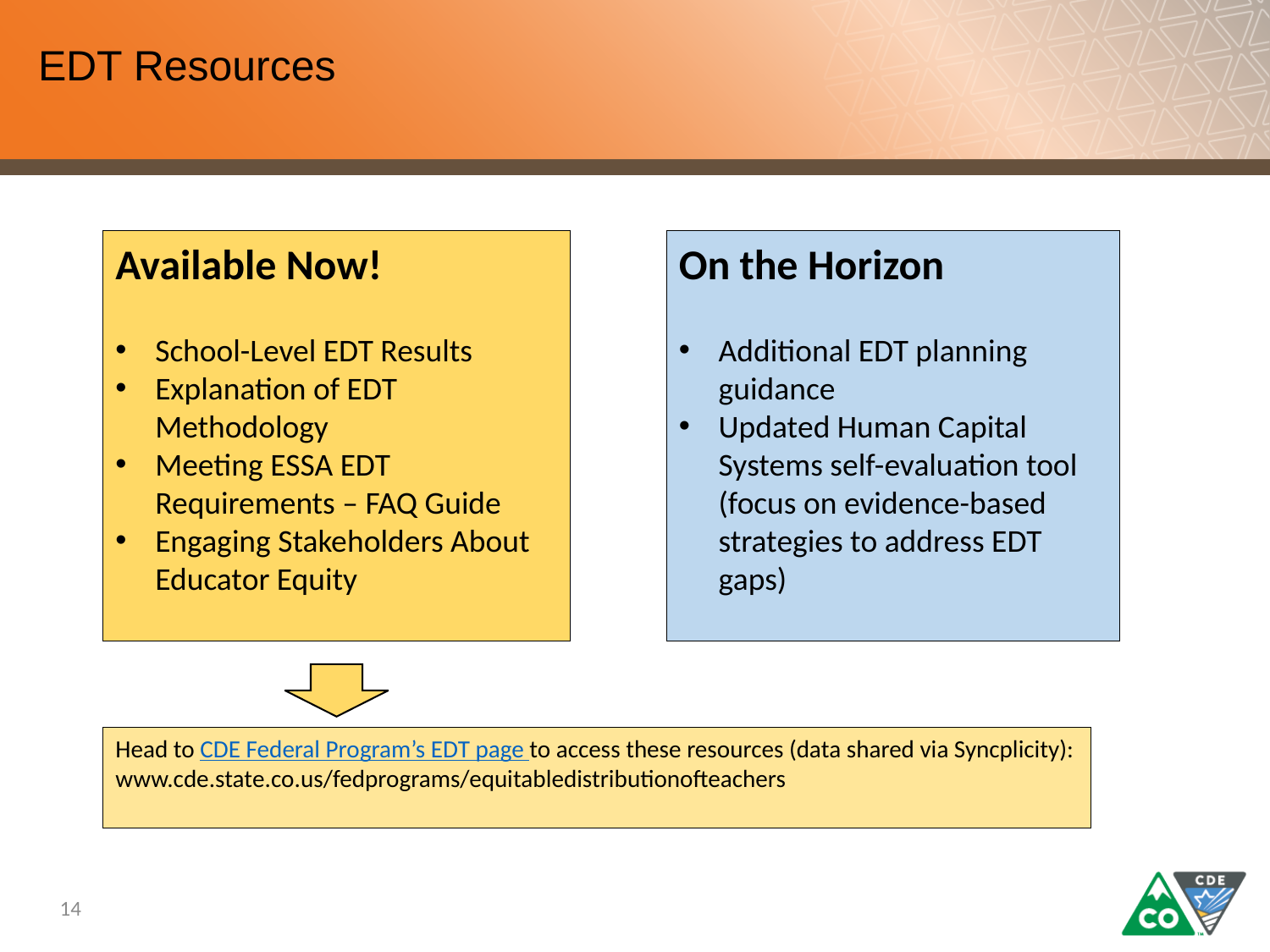

# EDT Resources
Available Now!

School-Level EDT Results
Explanation of EDT Methodology
Meeting ESSA EDT Requirements – FAQ Guide
Engaging Stakeholders About Educator Equity

On the Horizon

Additional EDT planning guidance
Updated Human Capital Systems self-evaluation tool (focus on evidence-based strategies to address EDT gaps)

Head to CDE Federal Program’s EDT page to access these resources (data shared via Syncplicity): www.cde.state.co.us/fedprograms/equitabledistributionofteachers

14